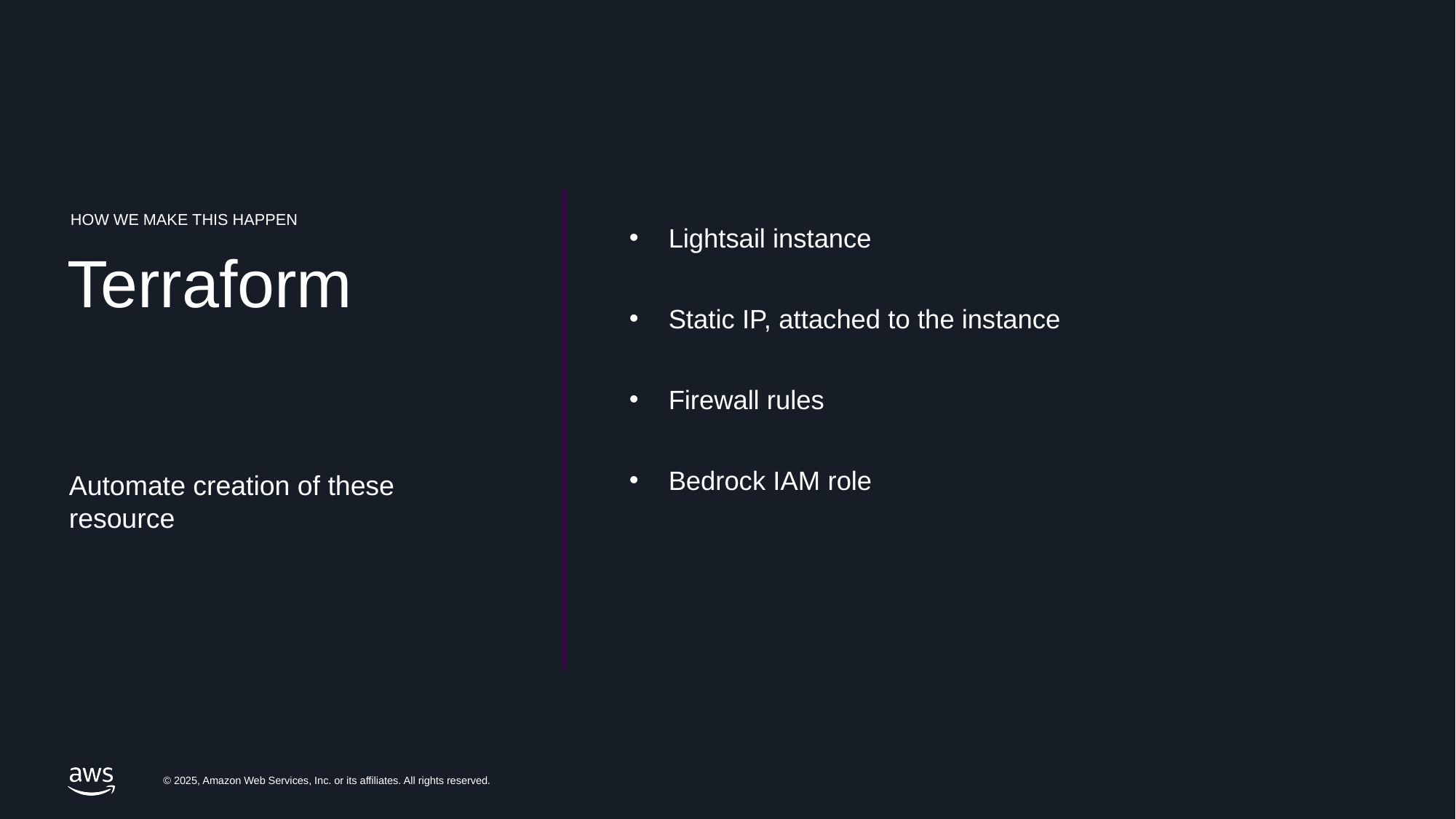

HOW WE MAKE THIS HAPPEN

Lightsail instance
Static IP, attached to the instance
Firewall rules
Bedrock IAM role

# Terraform

Automate creation of these
resource